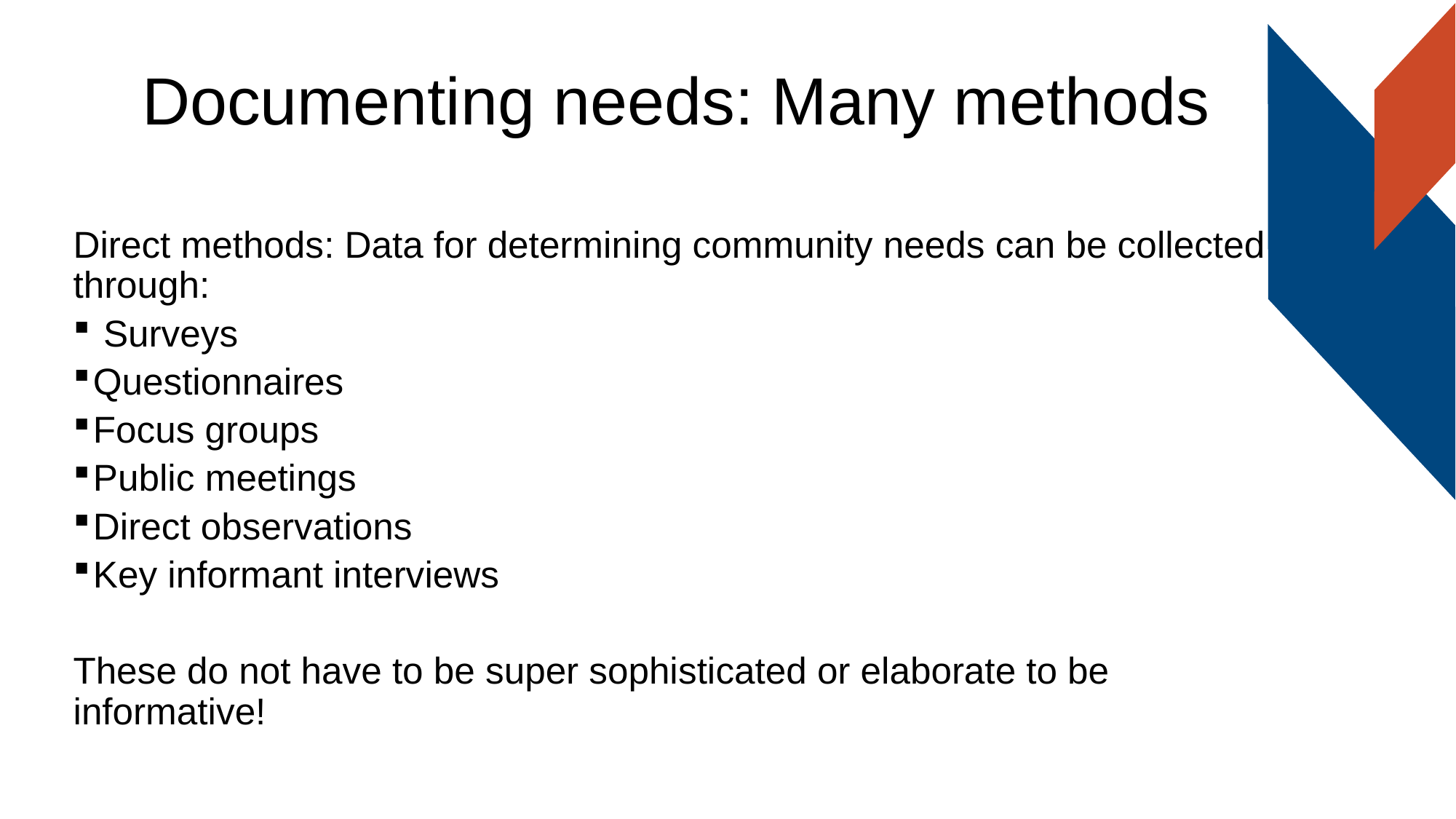

# Documenting needs: Many methods
Direct methods: Data for determining community needs can be collected through:
 Surveys
Questionnaires
Focus groups
Public meetings
Direct observations
Key informant interviews

These do not have to be super sophisticated or elaborate to be informative!